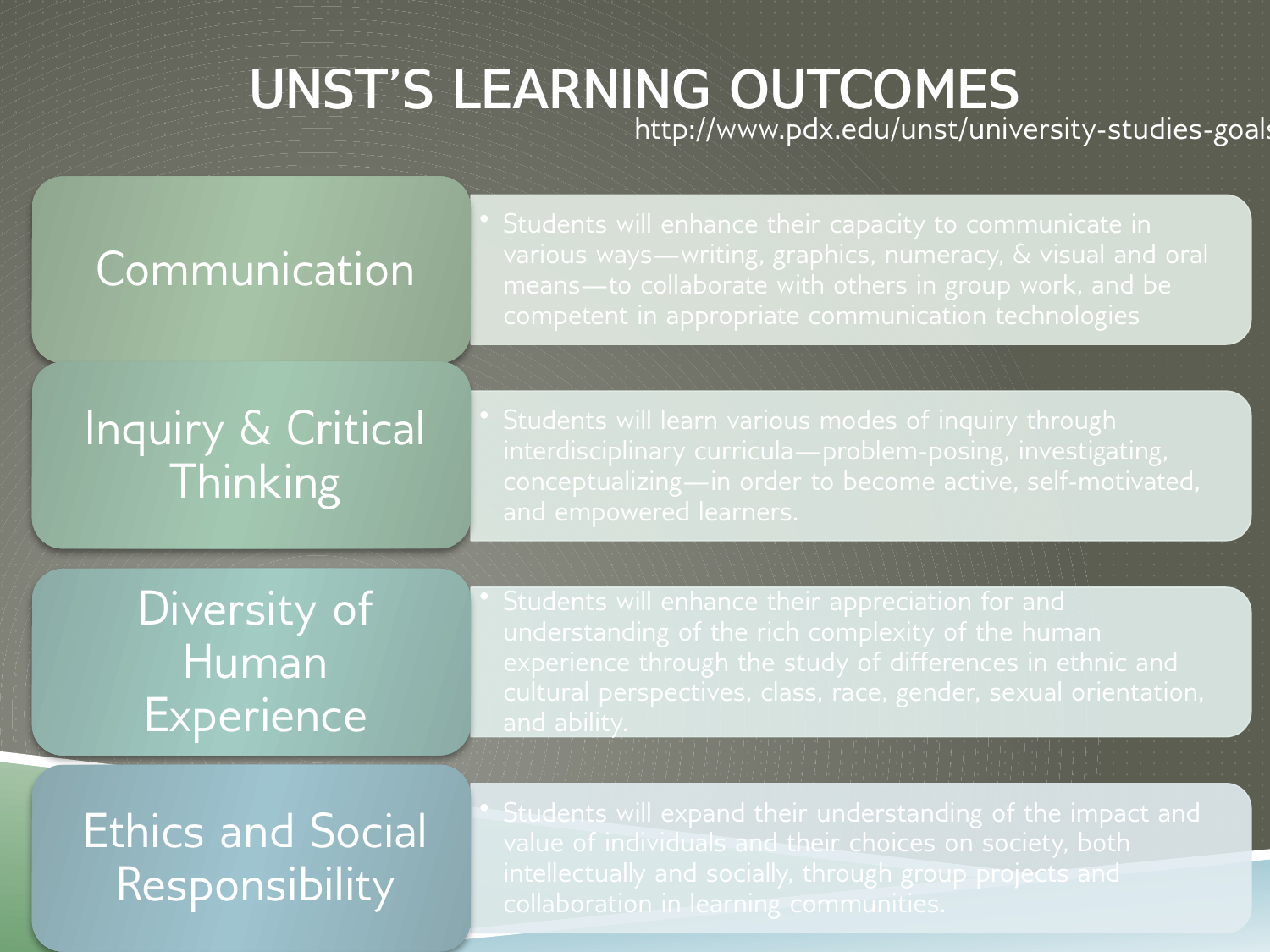

# UNST’s learning outcomes
http://www.pdx.edu/unst/university-studies-goals
Students will enhance their capacity to communicate in various ways—writing, graphics, numeracy, & visual and oral means—to collaborate with others in group work, and be competent in appropriate communication technologies
Communication
Students will learn various modes of inquiry through interdisciplinary curricula—problem-posing, investigating, conceptualizing—in order to become active, self-motivated, and empowered learners.
Inquiry & Critical Thinking
Students will enhance their appreciation for and understanding of the rich complexity of the human experience through the study of differences in ethnic and cultural perspectives, class, race, gender, sexual orientation, and ability.
Diversity of Human Experience
Students will expand their understanding of the impact and value of individuals and their choices on society, both intellectually and socially, through group projects and collaboration in learning communities.
Ethics and Social Responsibility